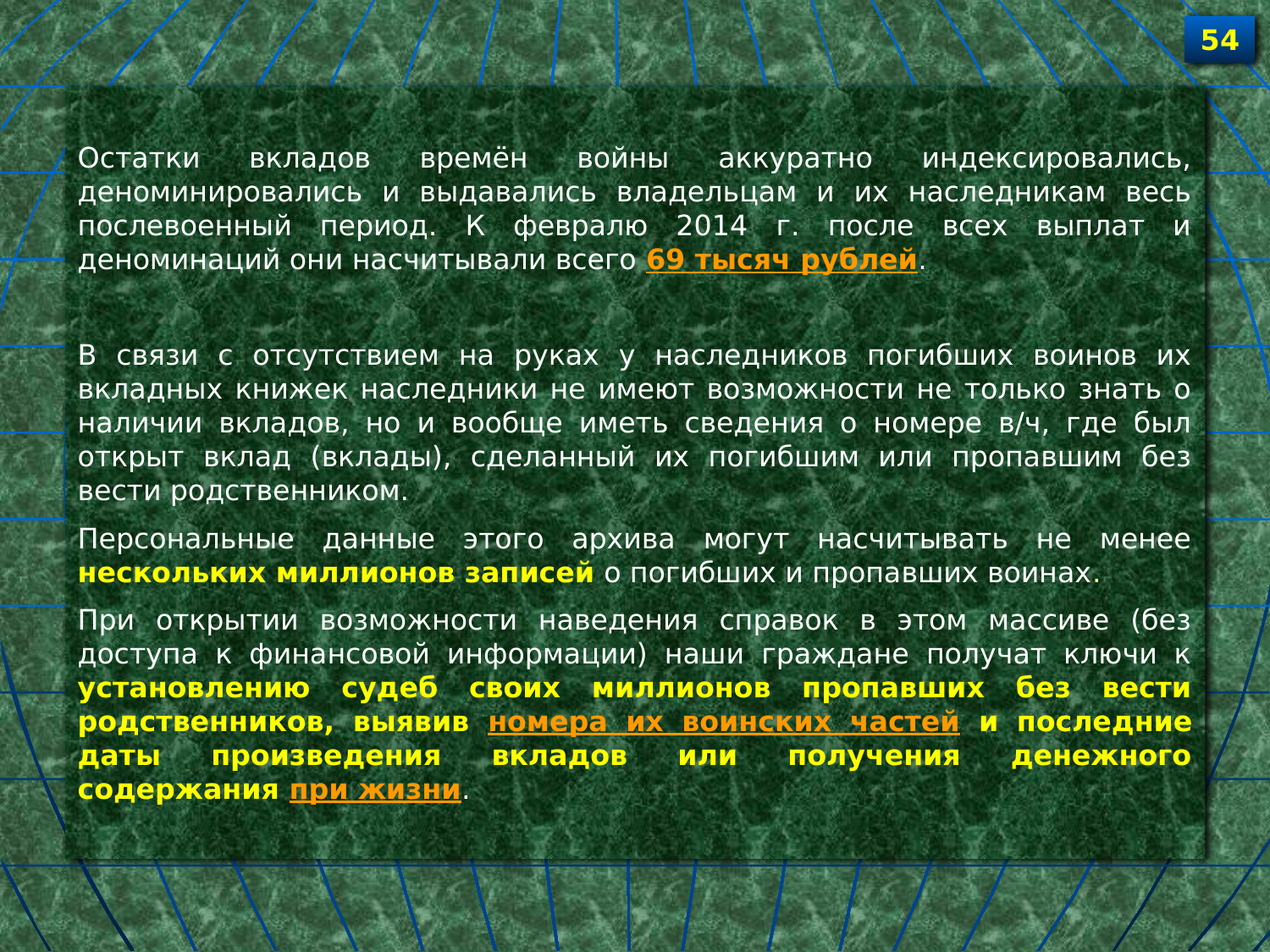

54

Остатки вкладов времён войны аккуратно индексировались, деноминировались и выдавались владельцам и их наследникам весь послевоенный период. К февралю 2014 г. после всех выплат и деноминаций они насчитывали всего 69 тысяч рублей.

В связи с отсутствием на руках у наследников погибших воинов их вкладных книжек наследники не имеют возможности не только знать о наличии вкладов, но и вообще иметь сведения о номере в/ч, где был открыт вклад (вклады), сделанный их погибшим или пропавшим без вести родственником.
Персональные данные этого архива могут насчитывать не менее нескольких миллионов записей о погибших и пропавших воинах.
При открытии возможности наведения справок в этом массиве (без доступа к финансовой информации) наши граждане получат ключи к установлению судеб своих миллионов пропавших без вести родственников, выявив номера их воинских частей и последние даты произведения вкладов или получения денежного содержания при жизни.